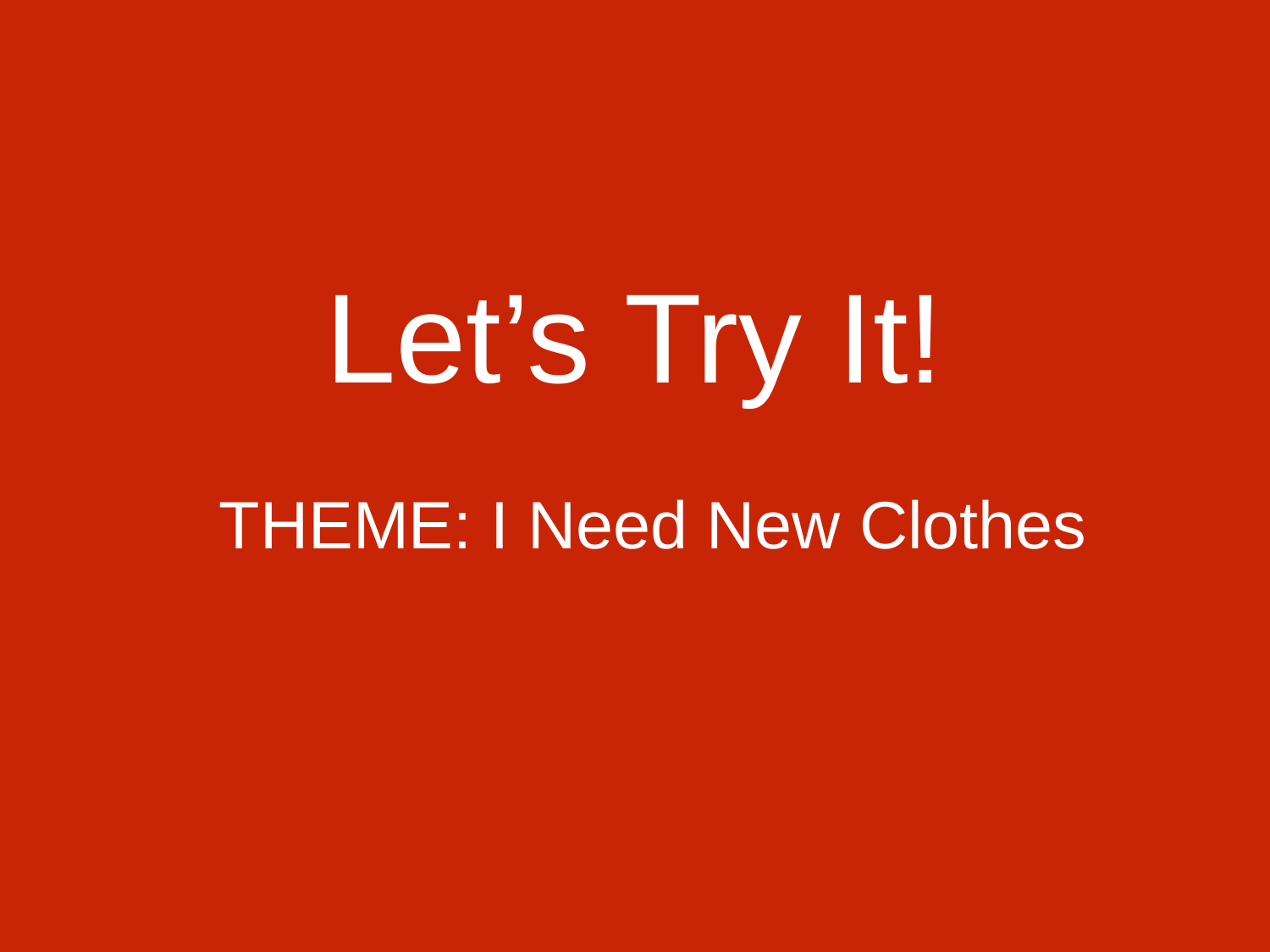

Let’s Try It!
THEME: I Need New Clothes